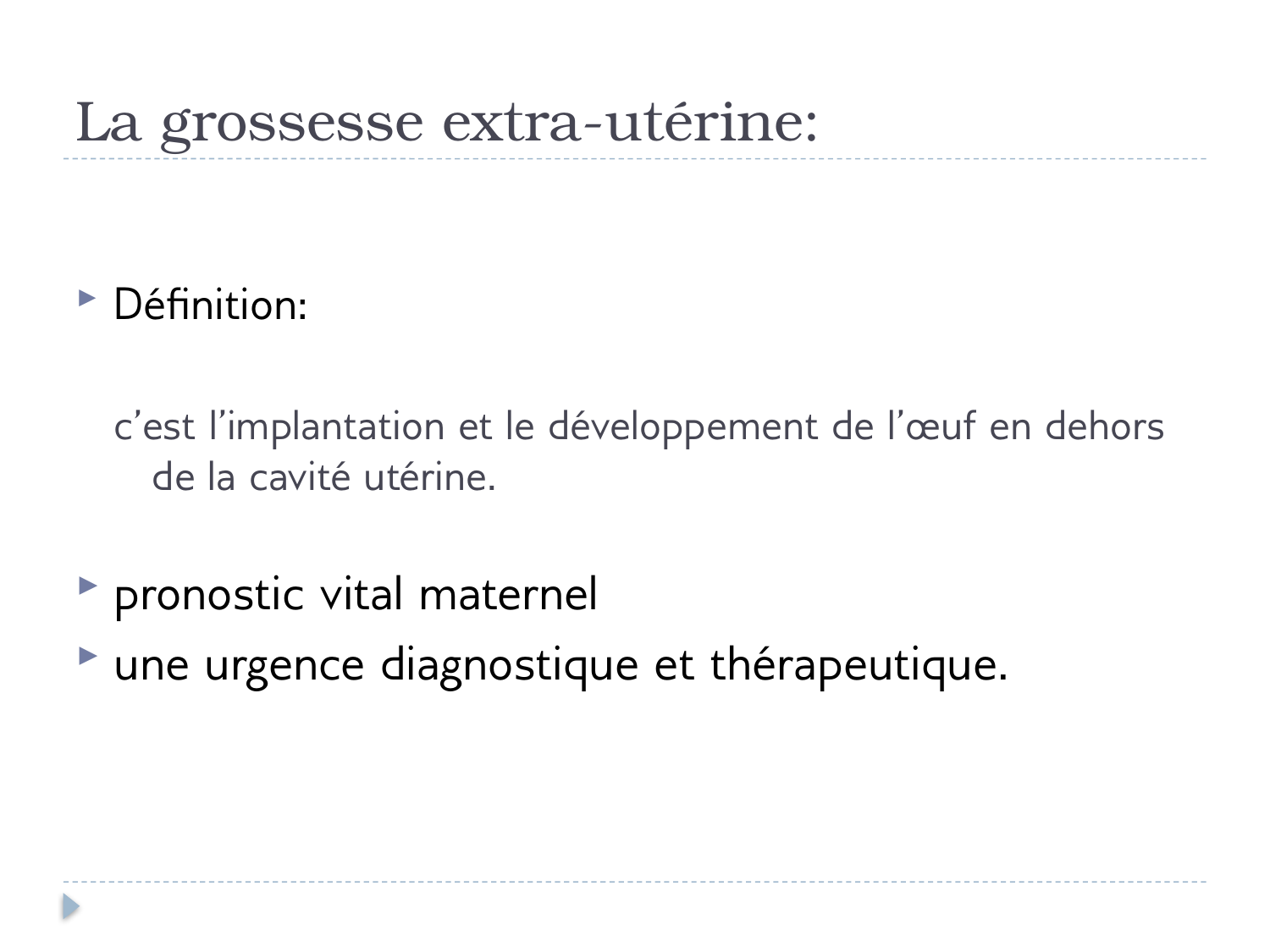

# La grossesse extra-utérine:
Définition:

c’est l’implantation et le développement de l’œuf en dehors de la cavité utérine.

pronostic vital maternel
une urgence diagnostique et thérapeutique.